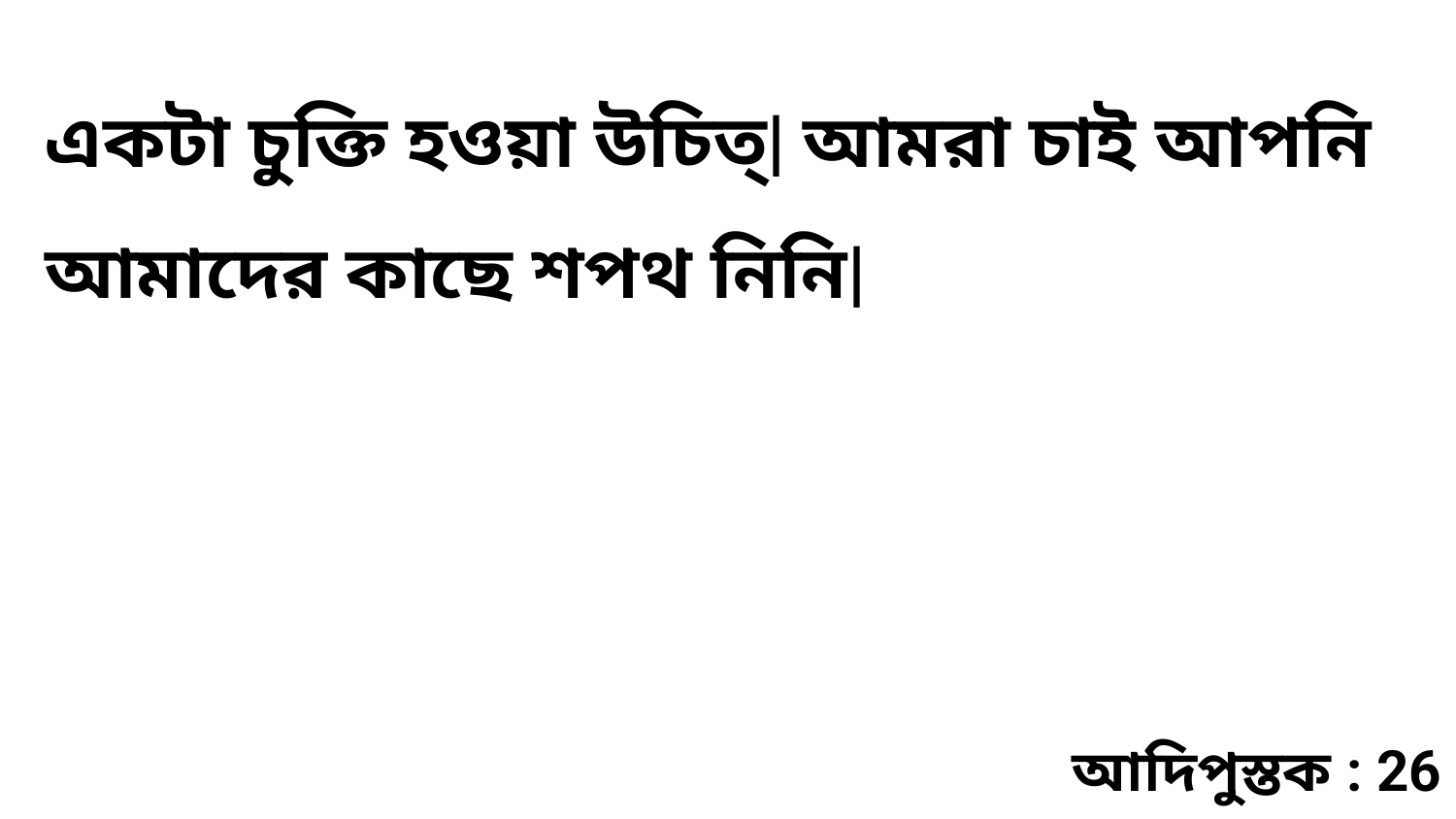

একটা চুক্তি হওয়া উচিত্‌| আমরা চাই আপনি আমাদের কাছে শপথ নিনি|
আদিপুস্তক : 26